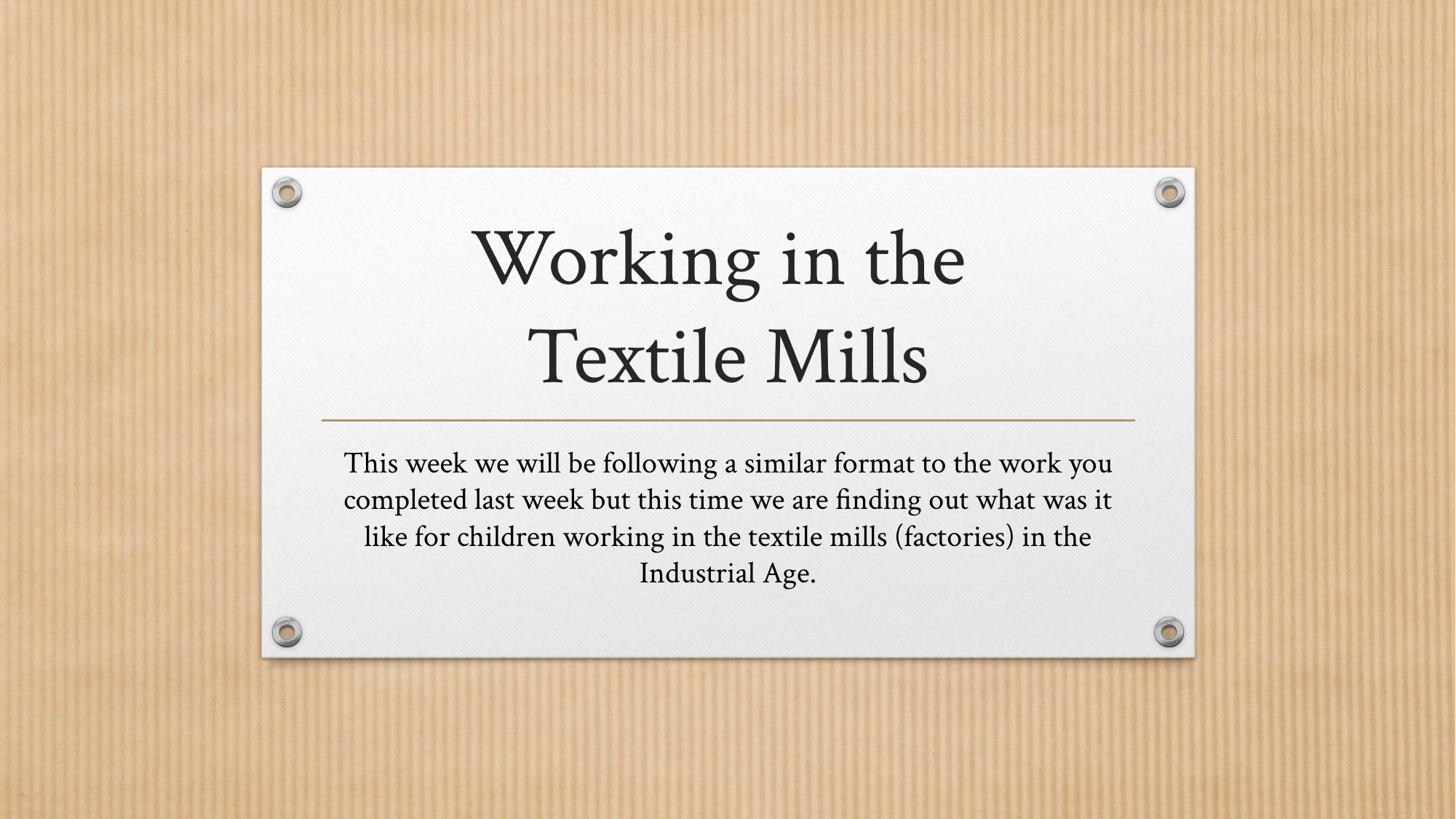

# Working in the Textile Mills
This week we will be following a similar format to the work you completed last week but this time we are finding out what was it like for children working in the textile mills (factories) in the Industrial Age.